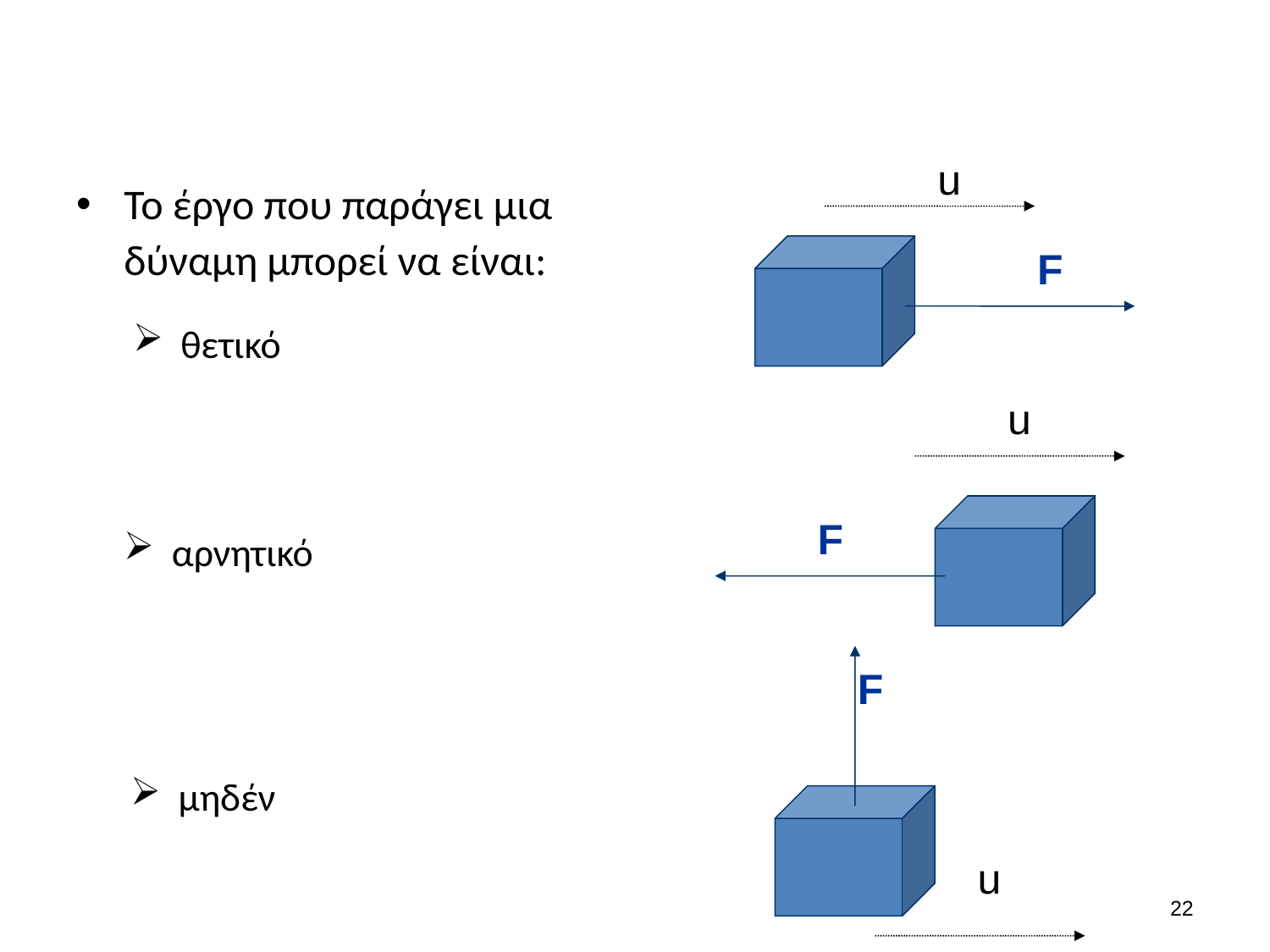

#
u

F
Το έργο που παράγει μια δύναμη μπορεί να είναι:
θετικό
u

F

αρνητικό

u

F
μηδέν
22